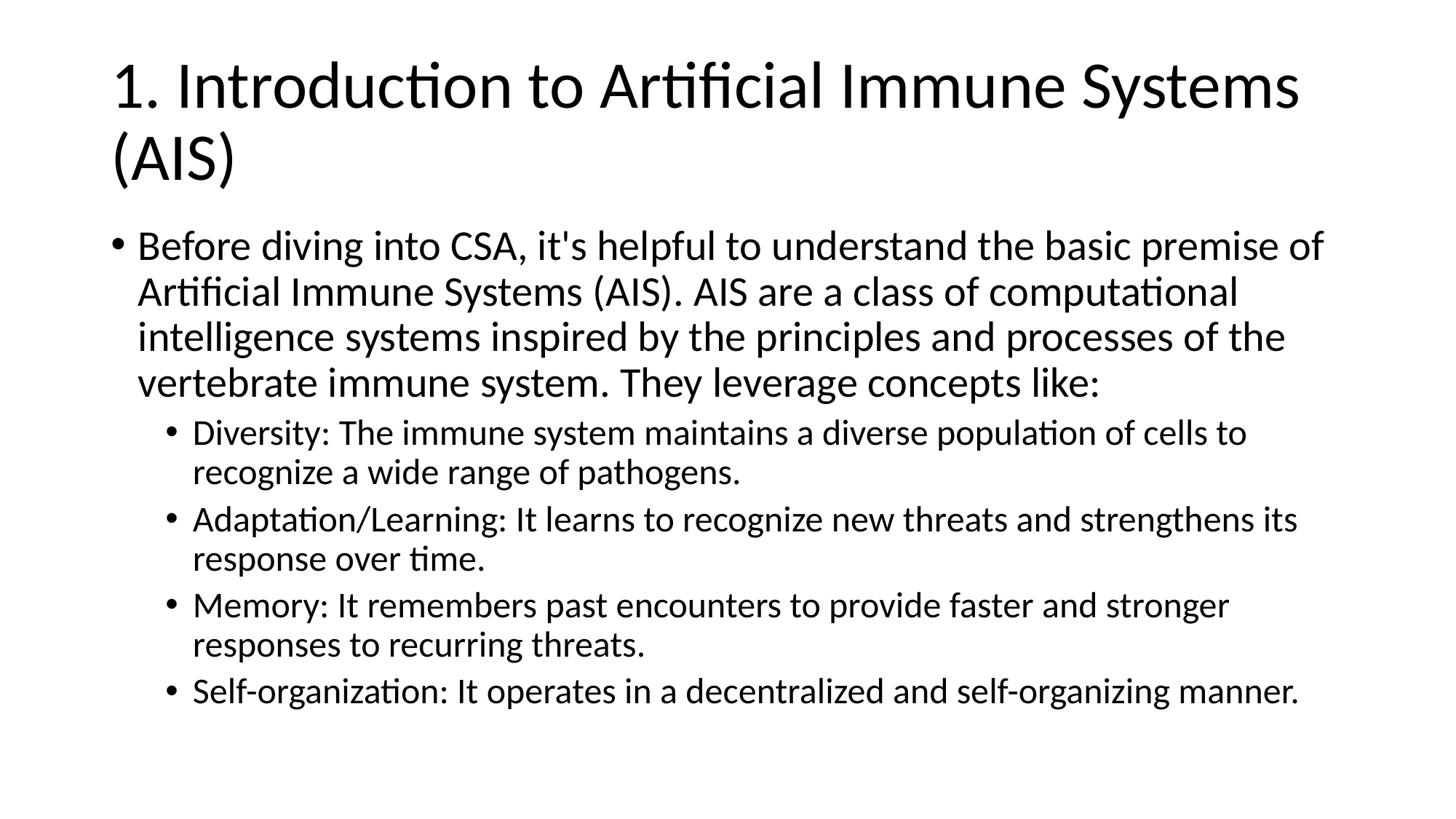

# 1. Introduction to Artificial Immune Systems (AIS)
Before diving into CSA, it's helpful to understand the basic premise of Artificial Immune Systems (AIS). AIS are a class of computational intelligence systems inspired by the principles and processes of the vertebrate immune system. They leverage concepts like:
Diversity: The immune system maintains a diverse population of cells to recognize a wide range of pathogens.
Adaptation/Learning: It learns to recognize new threats and strengthens its response over time.
Memory: It remembers past encounters to provide faster and stronger responses to recurring threats.
Self-organization: It operates in a decentralized and self-organizing manner.